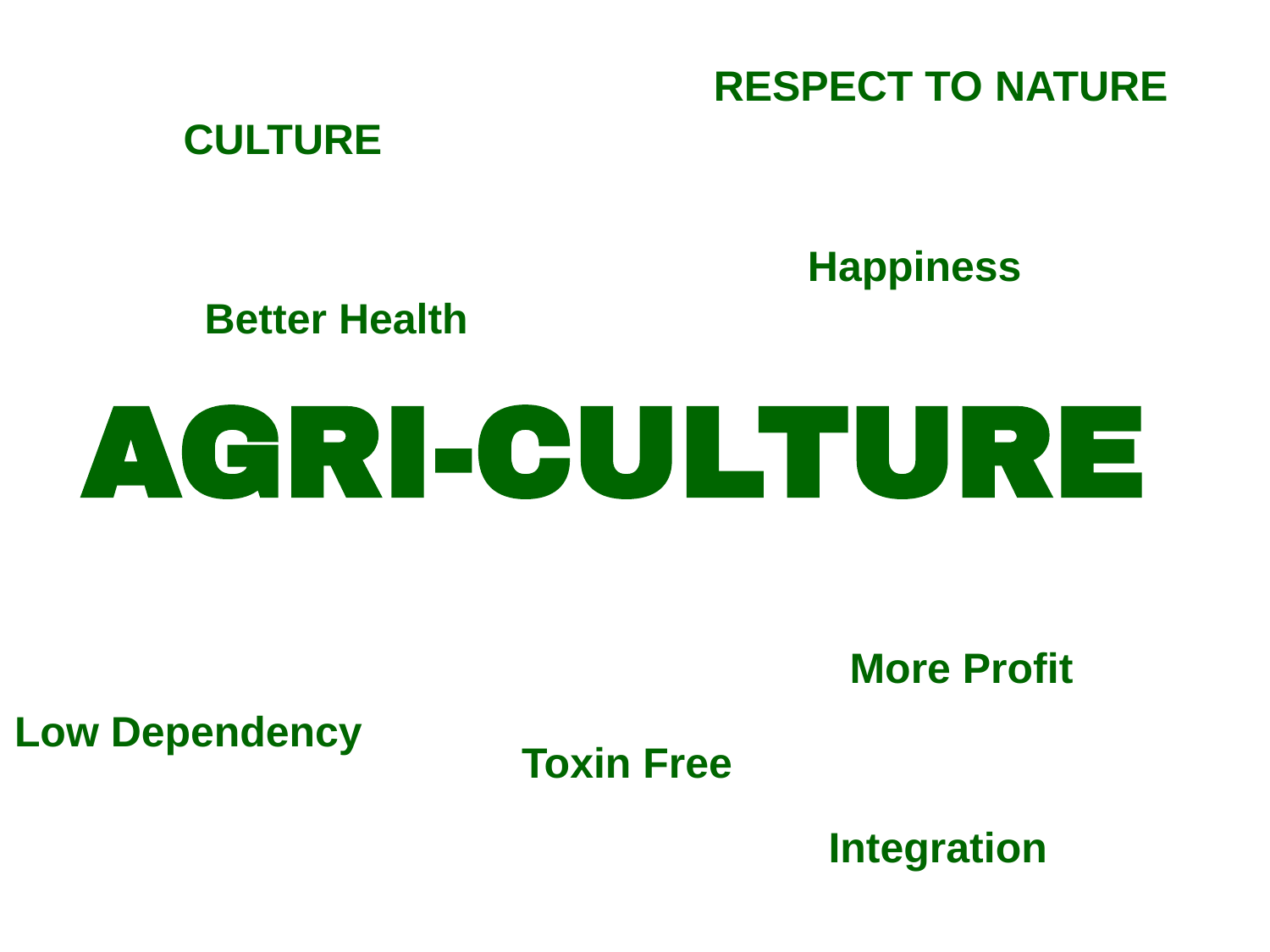

AGRI-CULTURE
RESPECT TO NATURE
CULTURE
Happiness
Better Health
More Profit
Low Dependency
Toxin Free
Integration